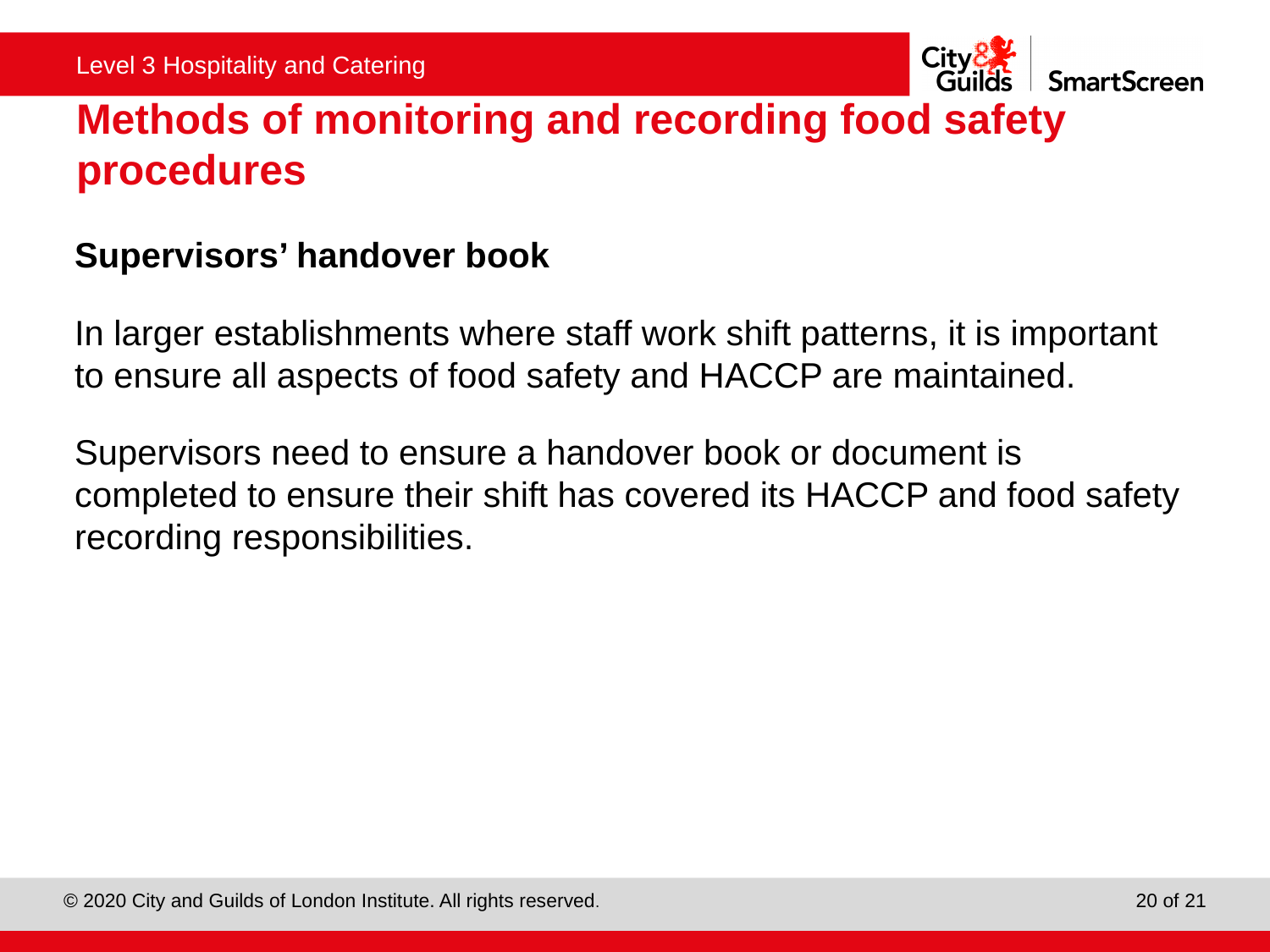

# Methods of monitoring and recording food safety procedures
Supervisors’ handover book
In larger establishments where staff work shift patterns, it is important to ensure all aspects of food safety and HACCP are maintained.
Supervisors need to ensure a handover book or document is completed to ensure their shift has covered its HACCP and food safety recording responsibilities.